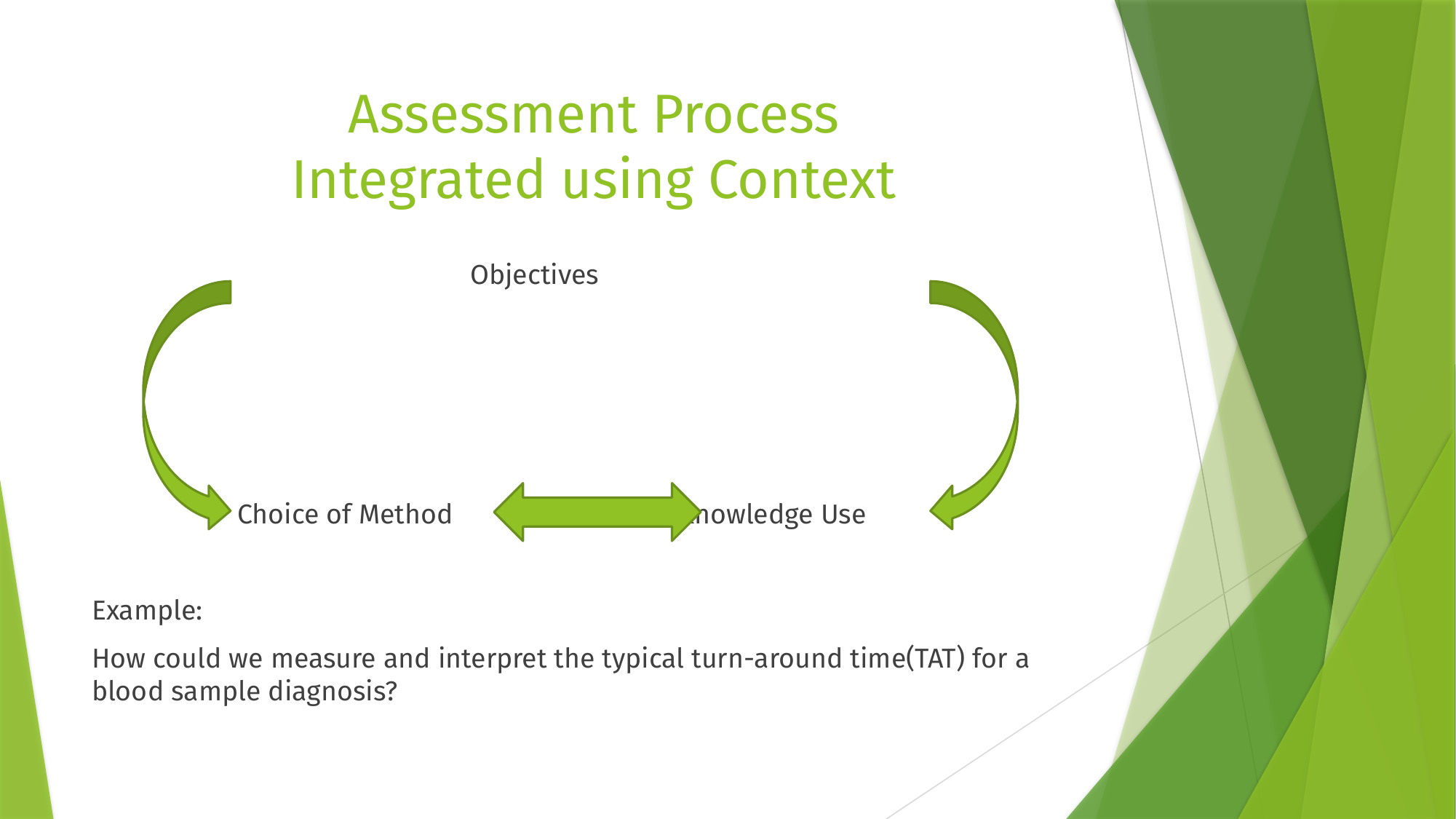

# Assessment Process Integrated using Context
                                                    Objectives

                    Choice of Method                               Knowledge Use

Example:
How could we measure and interpret the typical turn-around time(TAT) for a blood sample diagnosis?